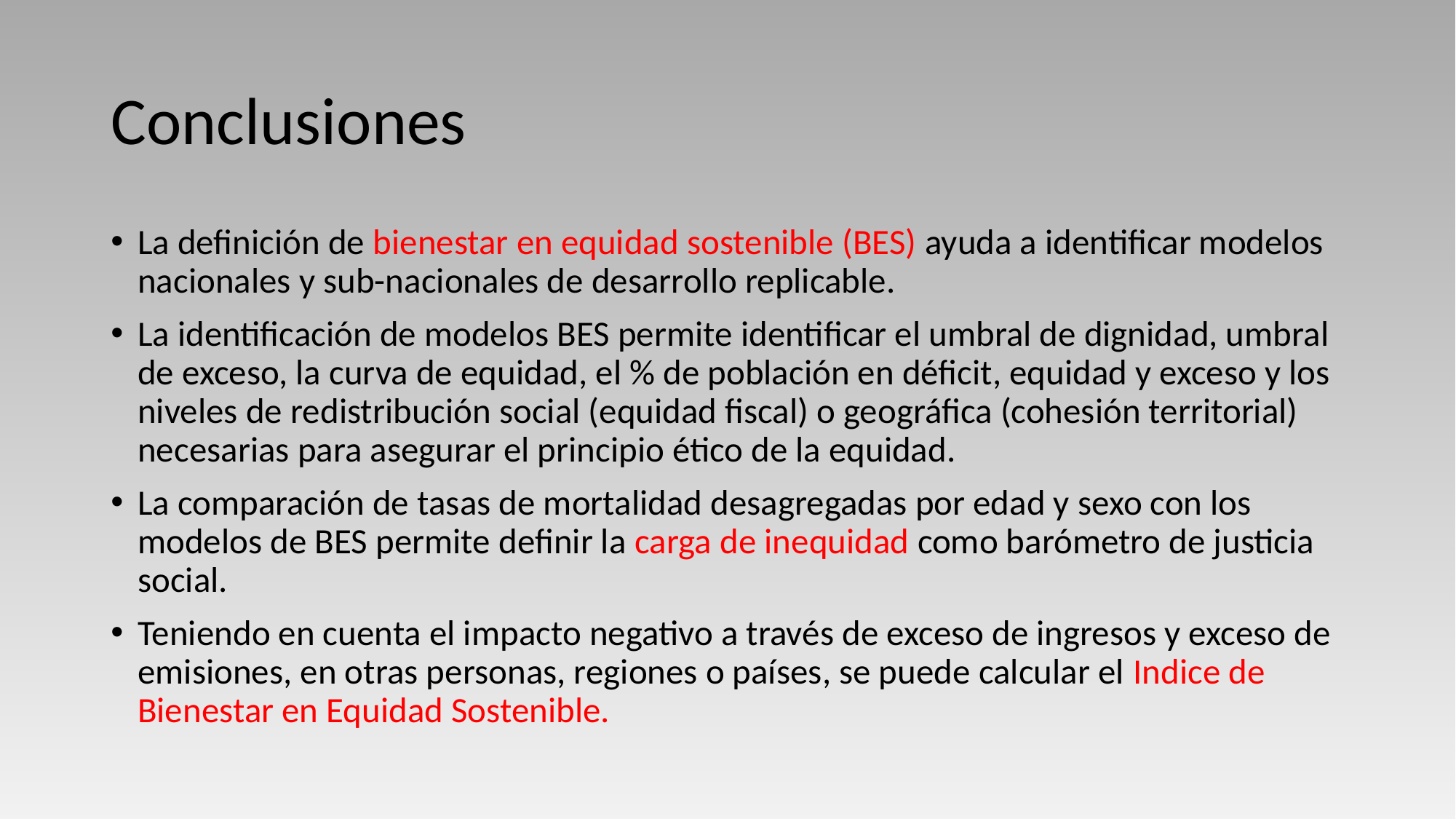

# Conclusiones
La definición de bienestar en equidad sostenible (BES) ayuda a identificar modelos nacionales y sub-nacionales de desarrollo replicable.
La identificación de modelos BES permite identificar el umbral de dignidad, umbral de exceso, la curva de equidad, el % de población en déficit, equidad y exceso y los niveles de redistribución social (equidad fiscal) o geográfica (cohesión territorial) necesarias para asegurar el principio ético de la equidad.
La comparación de tasas de mortalidad desagregadas por edad y sexo con los modelos de BES permite definir la carga de inequidad como barómetro de justicia social.
Teniendo en cuenta el impacto negativo a través de exceso de ingresos y exceso de emisiones, en otras personas, regiones o países, se puede calcular el Indice de Bienestar en Equidad Sostenible.